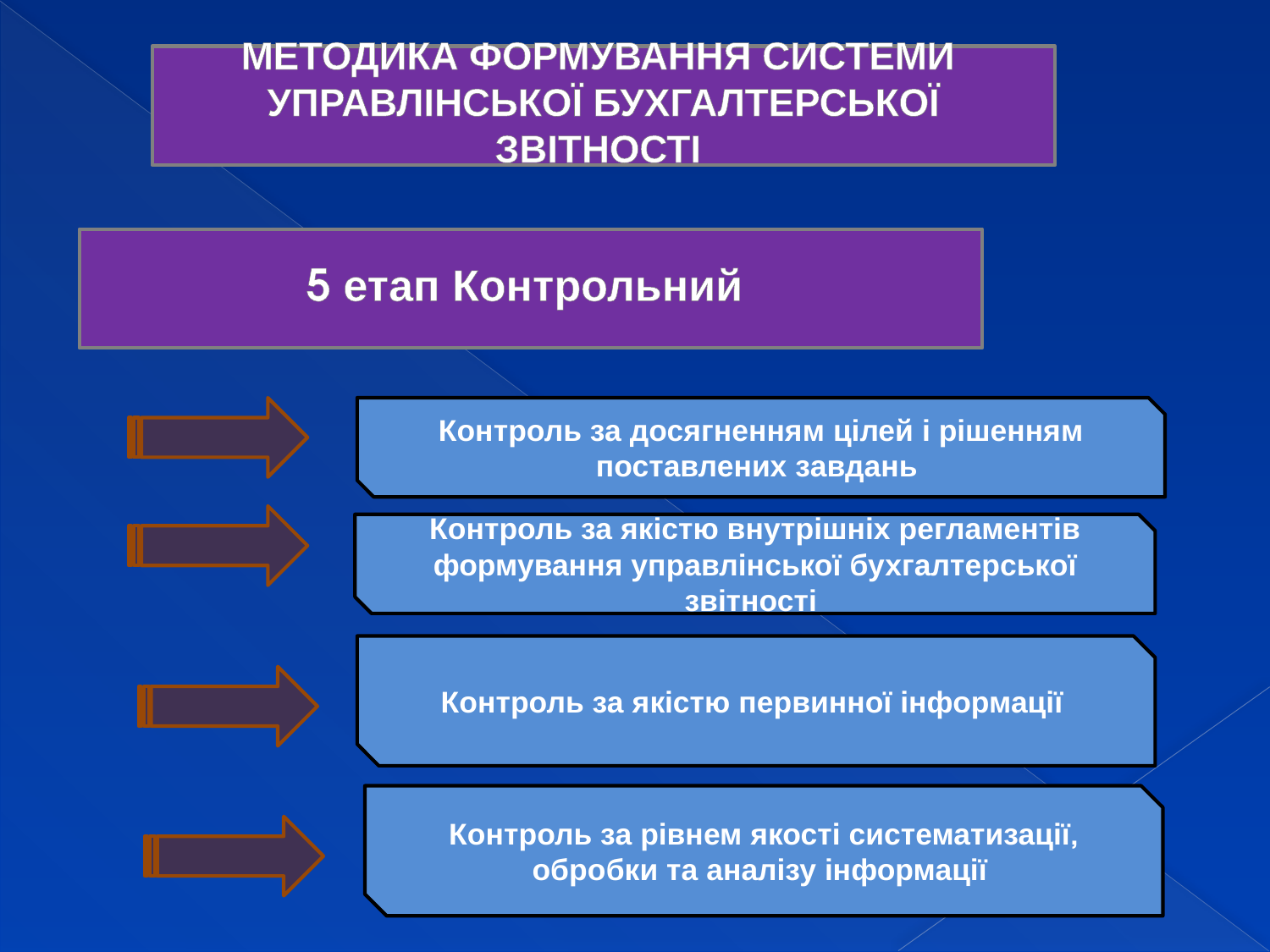

МЕТОДИКА ФОРМУВАННЯ СИСТЕМИ  УПРАВЛІНСЬКОЇ БУХГАЛТЕРСЬКОЇ ЗВІТНОСТІ

5 етап Контрольний

Контроль за досягненням цілей і рішенням поставлених завдань

Контроль за якістю внутрішніх регламентів формування управлінської бухгалтерської звітності
Контроль за якістю первинної інформації

Контроль за рівнем якості систематизації, обробки та аналізу інформації